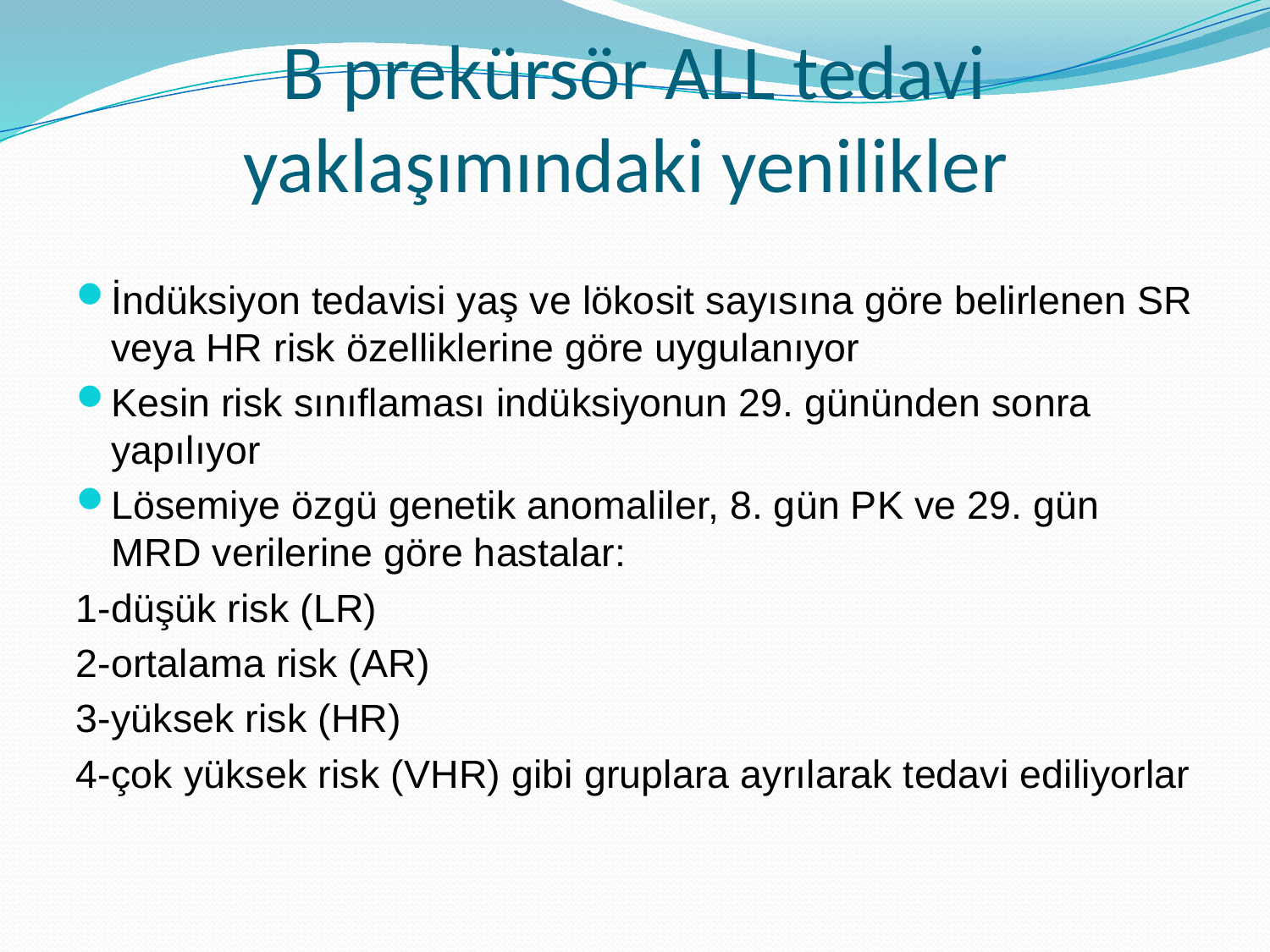

# B prekürsör ALL tedavi yaklaşımındaki yenilikler
İndüksiyon tedavisi yaş ve lökosit sayısına göre belirlenen SR veya HR risk özelliklerine göre uygulanıyor
Kesin risk sınıflaması indüksiyonun 29. gününden sonra yapılıyor
Lösemiye özgü genetik anomaliler, 8. gün PK ve 29. gün MRD verilerine göre hastalar:
1-düşük risk (LR)
2-ortalama risk (AR)
3-yüksek risk (HR)
4-çok yüksek risk (VHR) gibi gruplara ayrılarak tedavi ediliyorlar